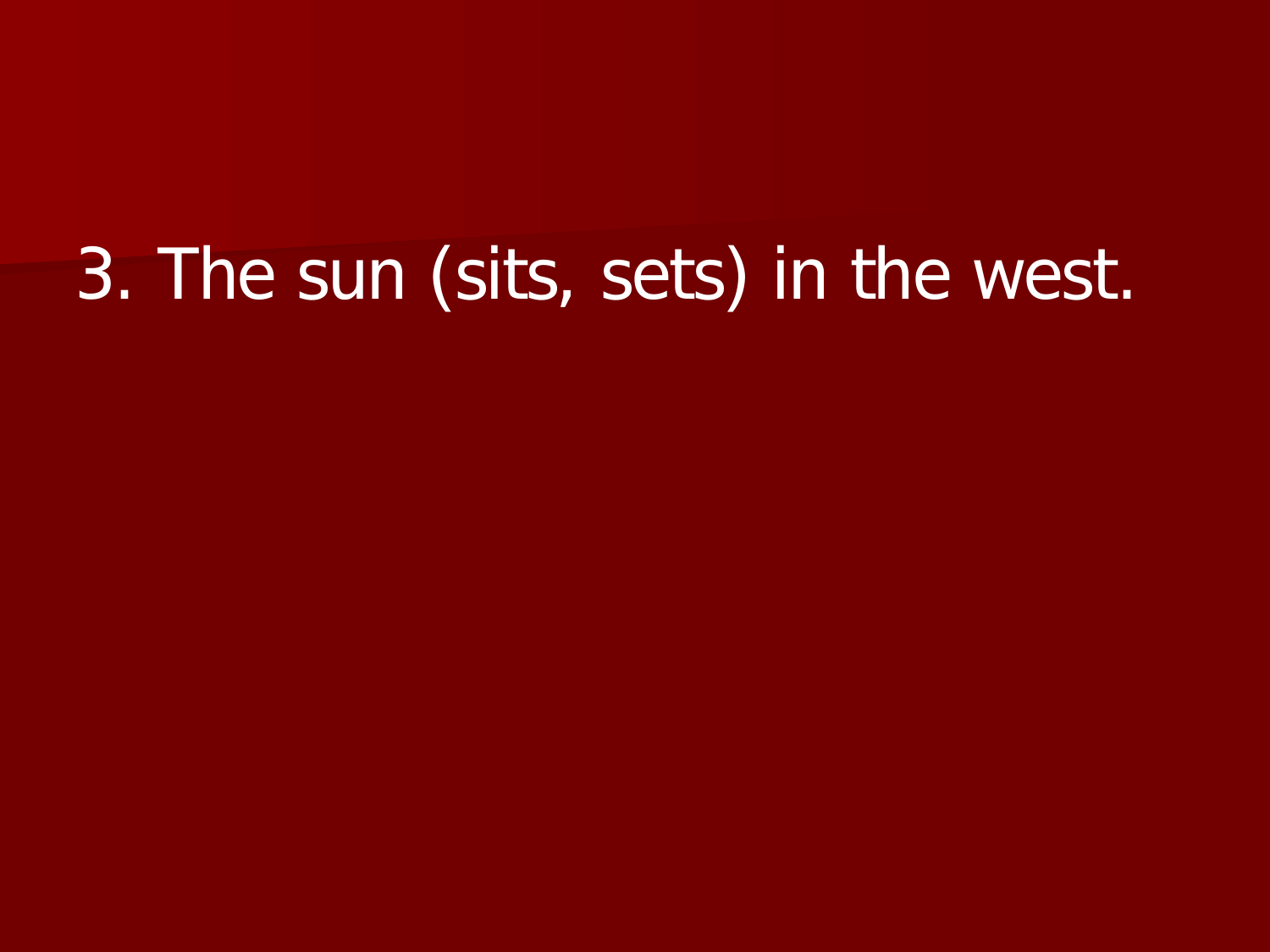

3. The sun (sits, sets) in the west.